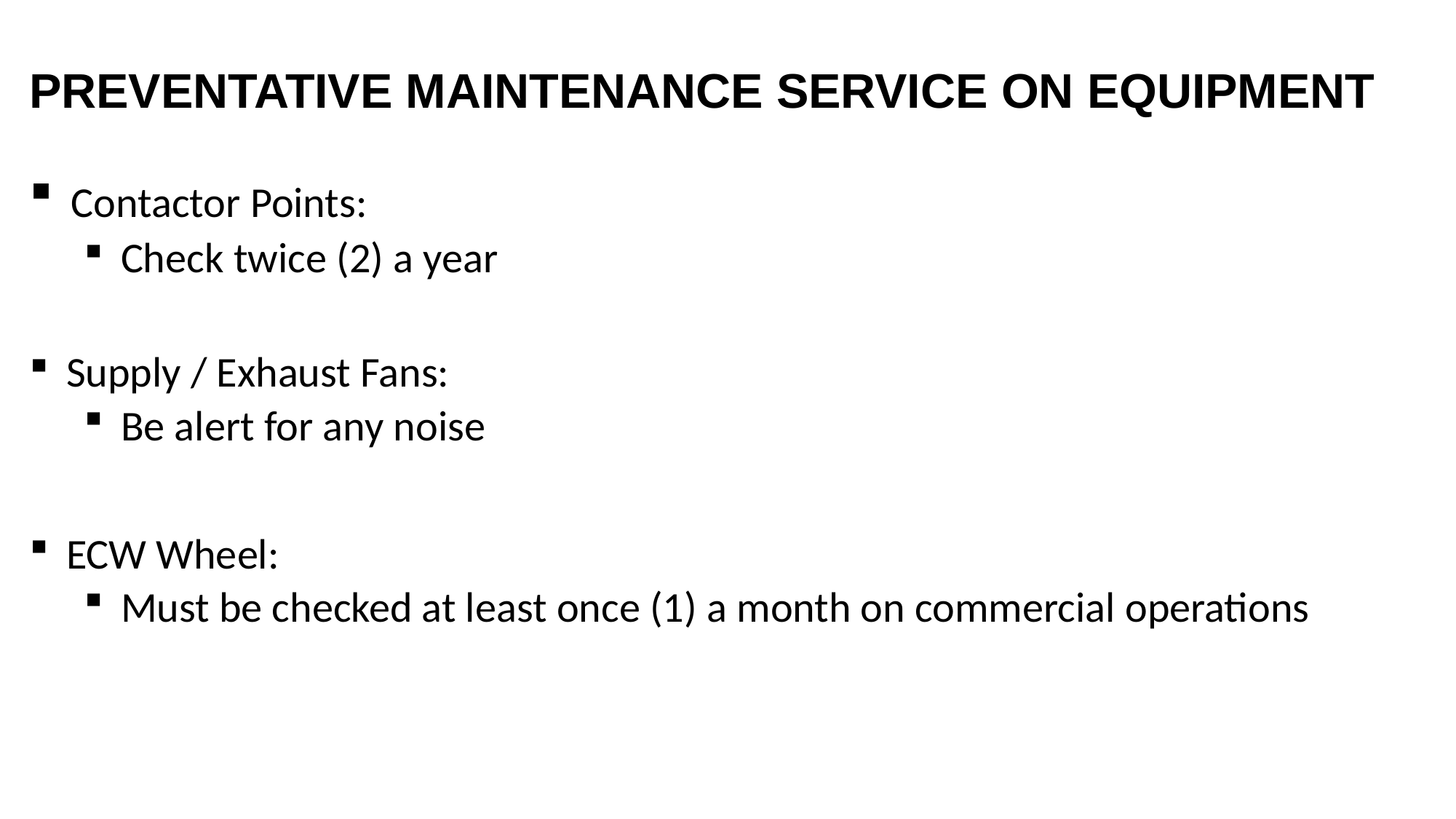

PREVENTATIVE MAINTENANCE SERVICE ON EQUIPMENT
 Contactor Points:
 Check twice (2) a year

 Supply / Exhaust Fans:
 Be alert for any noise

 ECW Wheel:
 Must be checked at least once (1) a month on commercial operations